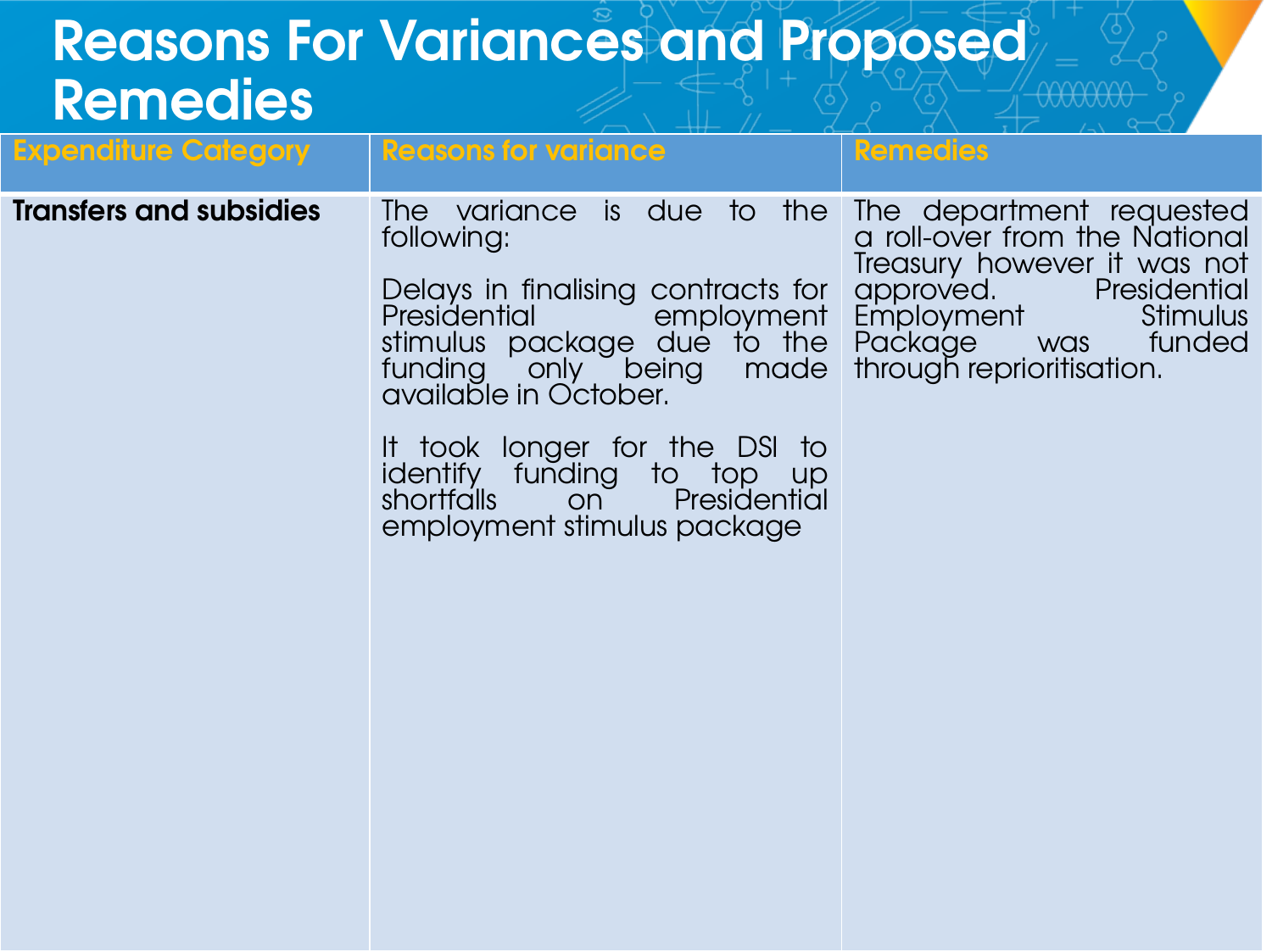

# Reasons For Variances and Proposed Remedies
| Expenditure Category | Reasons for variance | Remedies |
| --- | --- | --- |
| Transfers and subsidies | The variance is due to the following: Delays in finalising contracts for Presidential employment stimulus package due to the funding only being made available in October. It took longer for the DSI to identify funding to top up shortfalls on Presidential employment stimulus package | The department requested a roll-over from the National Treasury however it was not approved. Presidential Employment Stimulus Package was funded through reprioritisation. |
49